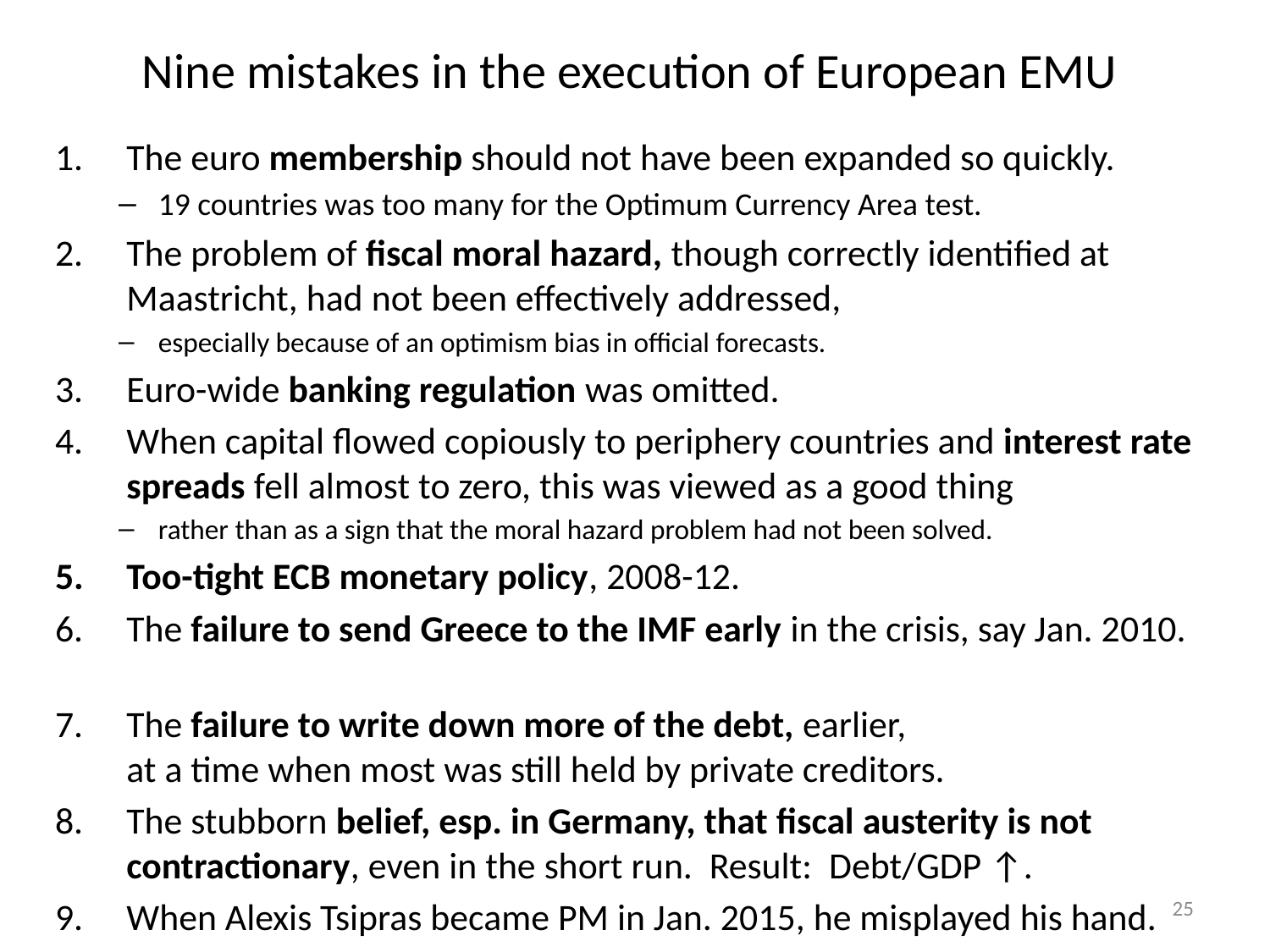

# Nine mistakes in the execution of European EMU
The euro membership should not have been expanded so quickly.
19 countries was too many for the Optimum Currency Area test.
The problem of fiscal moral hazard, though correctly identified at Maastricht, had not been effectively addressed,
especially because of an optimism bias in official forecasts.
Euro-wide banking regulation was omitted.
When capital flowed copiously to periphery countries and interest rate spreads fell almost to zero, this was viewed as a good thing
rather than as a sign that the moral hazard problem had not been solved.
Too-tight ECB monetary policy, 2008-12.
The failure to send Greece to the IMF early in the crisis, say Jan. 2010.
The failure to write down more of the debt, earlier,
at a time when most was still held by private creditors.
The stubborn belief, esp. in Germany, that fiscal austerity is not contractionary, even in the short run.  Result:  Debt/GDP ↑.
When Alexis Tsipras became PM in Jan. 2015, he misplayed his hand.
25